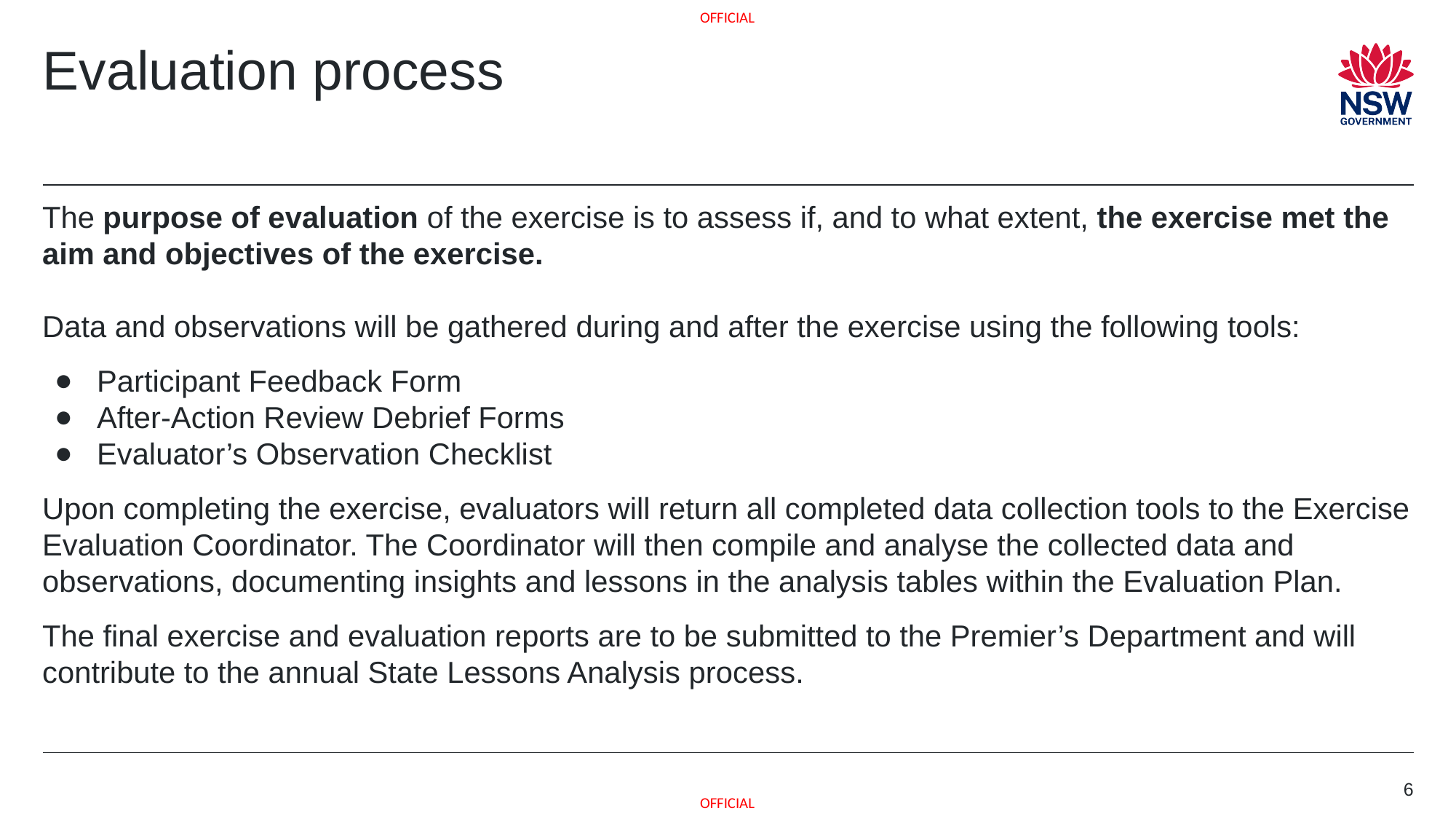

# Evaluation process
The purpose of evaluation of the exercise is to assess if, and to what extent, the exercise met the aim and objectives of the exercise.

Data and observations will be gathered during and after the exercise using the following tools:
Participant Feedback Form
After-Action Review Debrief Forms
Evaluator’s Observation Checklist
Upon completing the exercise, evaluators will return all completed data collection tools to the Exercise Evaluation Coordinator. The Coordinator will then compile and analyse the collected data and observations, documenting insights and lessons in the analysis tables within the Evaluation Plan.
The final exercise and evaluation reports are to be submitted to the Premier’s Department and will contribute to the annual State Lessons Analysis process.
6